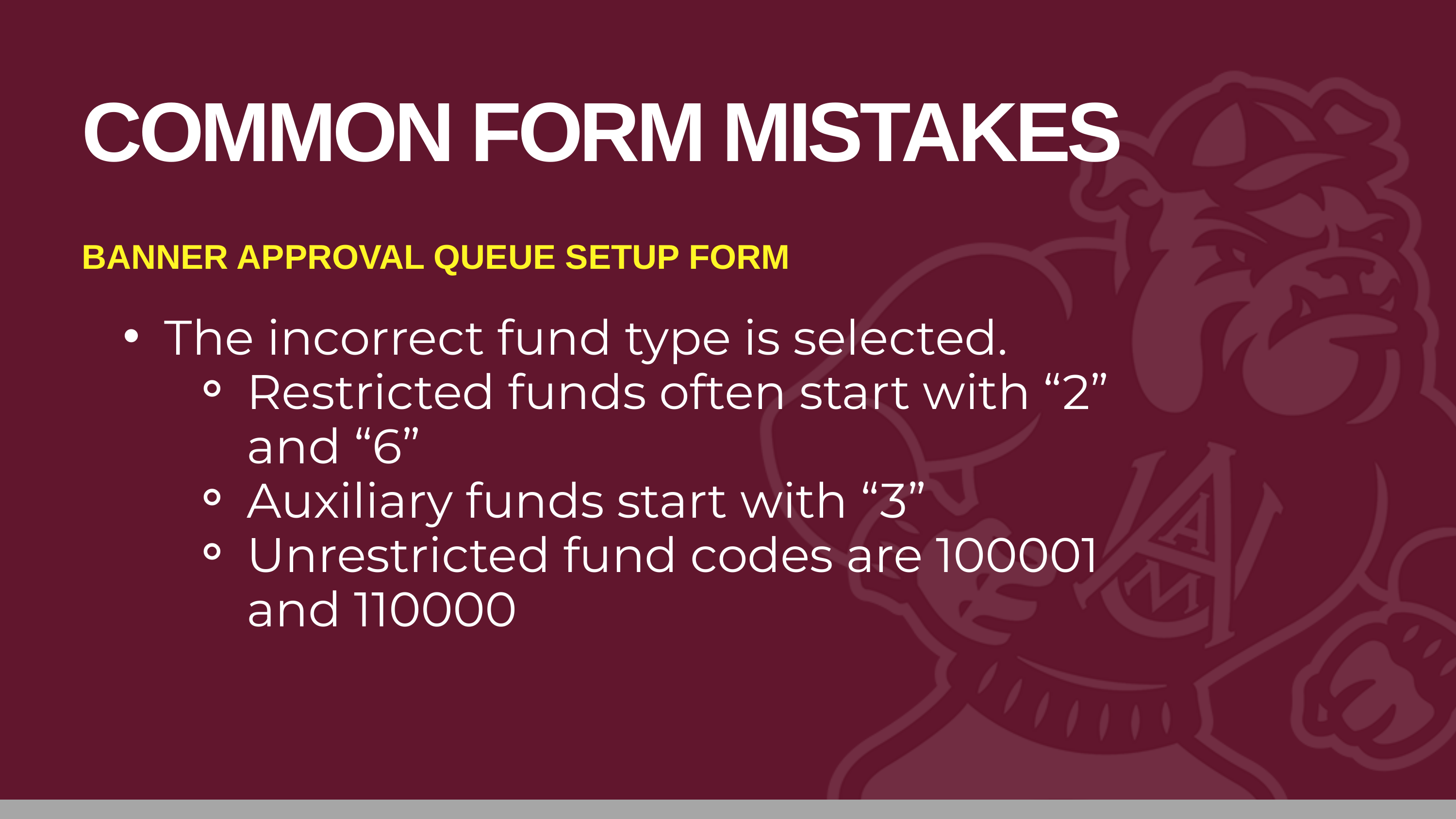

COMMON FORM MISTAKES
BANNER APPROVAL QUEUE SETUP FORM
The incorrect fund type is selected.
Restricted funds often start with “2” and “6”
Auxiliary funds start with “3”
Unrestricted fund codes are 100001 and 110000